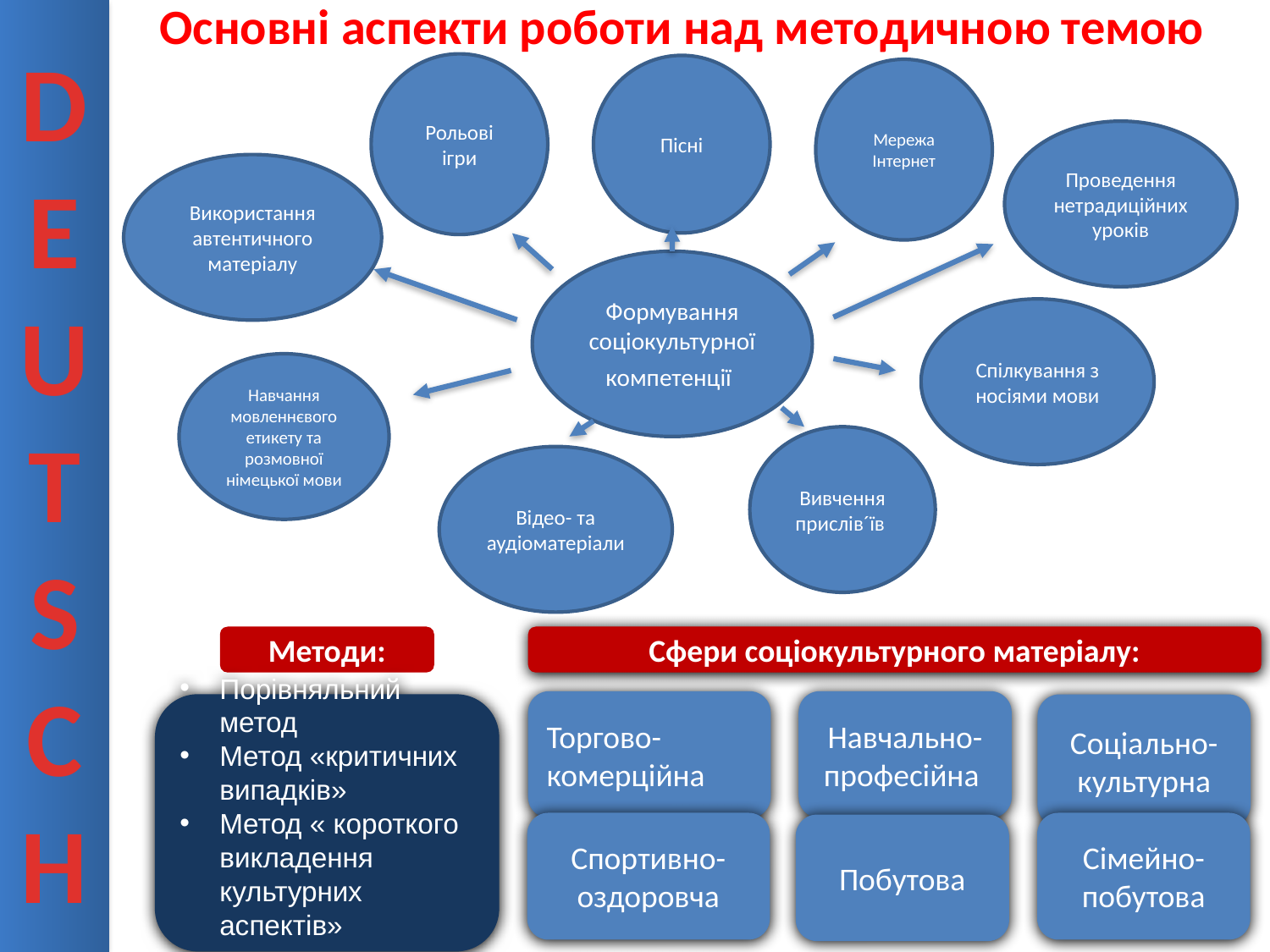

Основні аспекти роботи над методичною темою
D
E
U
T
S
C
H
Рольові ігри
Пісні
Мережа Інтернет
Проведення нетрадиційних уроків
Використання автентичного матеріалу
Формування соціокультурної
компетенції
Спілкування з носіями мови

Навчання мовленнєвого етикету та розмовної німецької мови

Вивчення прислів´їв
Відео- та аудіоматеріали
Методи:
Сфери соціокультурного матеріалу:
Торгово-комерційна
Навчально-професійна
Порівняльний метод
Метод «критичних випадків»
Метод « короткого викладення культурних аспектів»

Соціально-культурна
Спортивно-оздоровча
Сімейно-побутова
Побутова